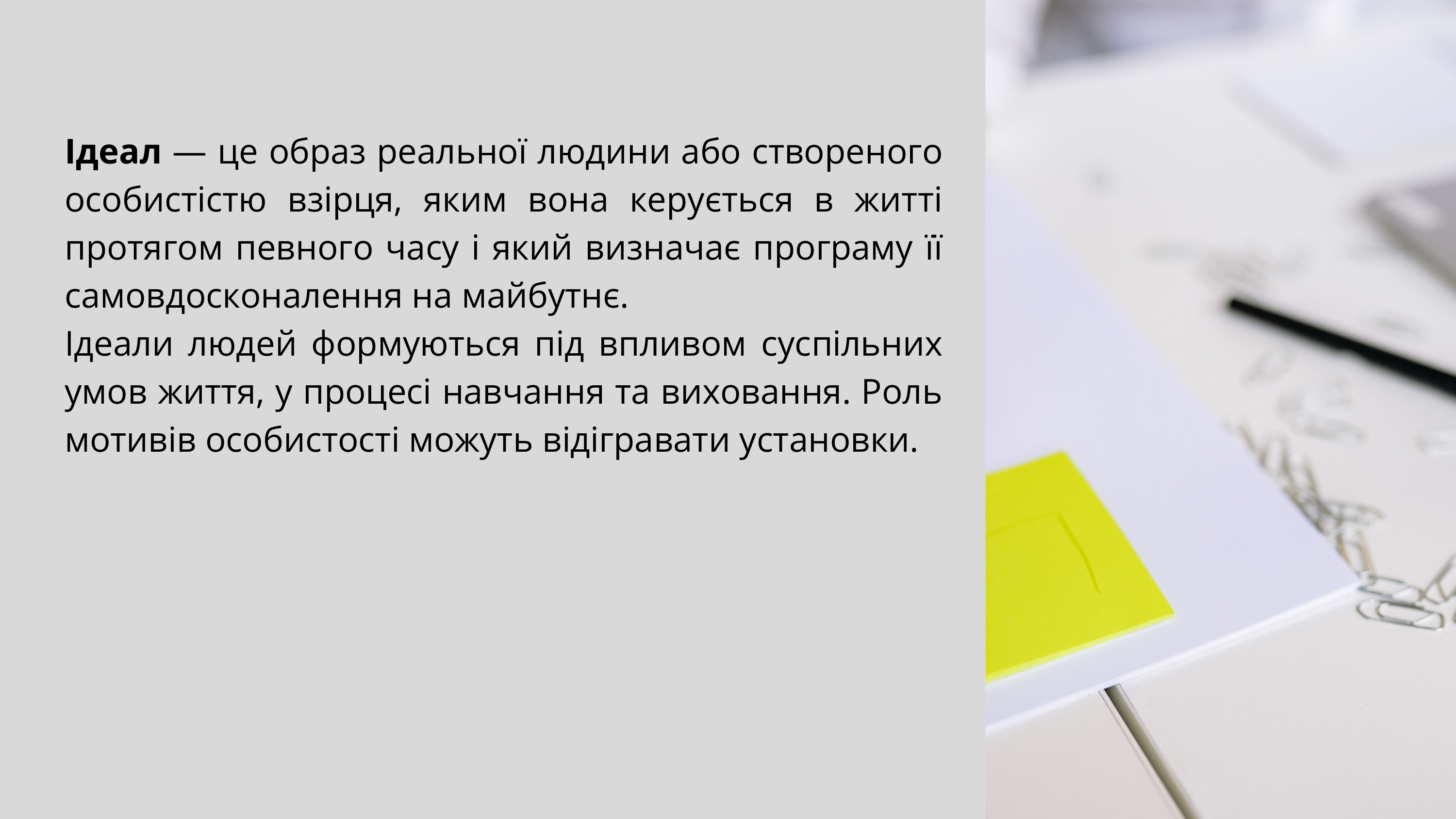

Ідеал — це образ реальної людини або створеного особистістю взірця, яким вона керується в житті протягом певного часу і який визначає програму її самовдосконалення на майбутнє.
Ідеали людей формуються під впливом суспільних умов життя, у процесі навчання та виховання. Роль мотивів особистості можуть відігравати установки.